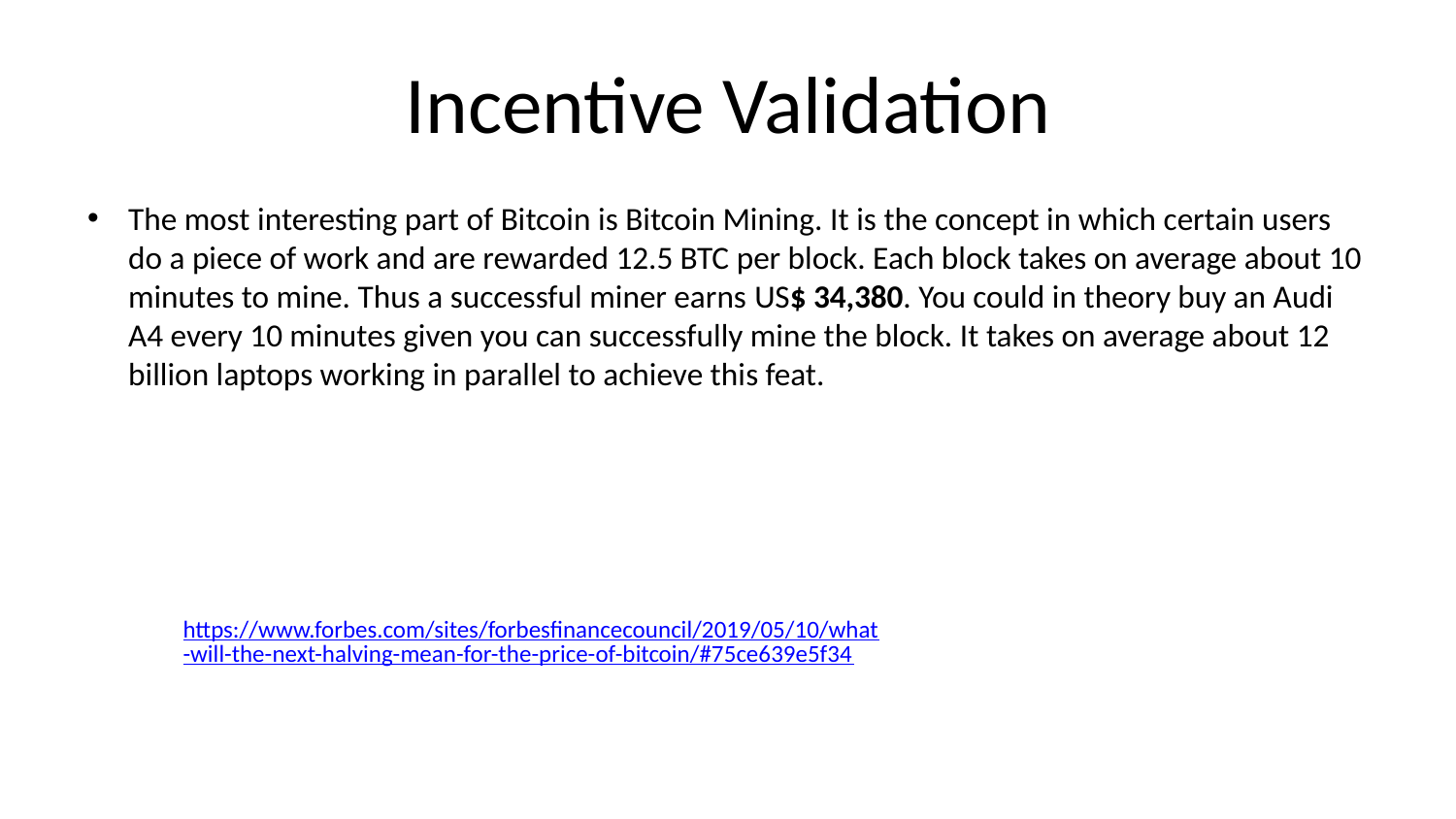

# Incentive Validation
The most interesting part of Bitcoin is Bitcoin Mining. It is the concept in which certain users do a piece of work and are rewarded 12.5 BTC per block. Each block takes on average about 10 minutes to mine. Thus a successful miner earns US$ 34,380. You could in theory buy an Audi A4 every 10 minutes given you can successfully mine the block. It takes on average about 12 billion laptops working in parallel to achieve this feat.
https://www.forbes.com/sites/forbesfinancecouncil/2019/05/10/what-will-the-next-halving-mean-for-the-price-of-bitcoin/#75ce639e5f34